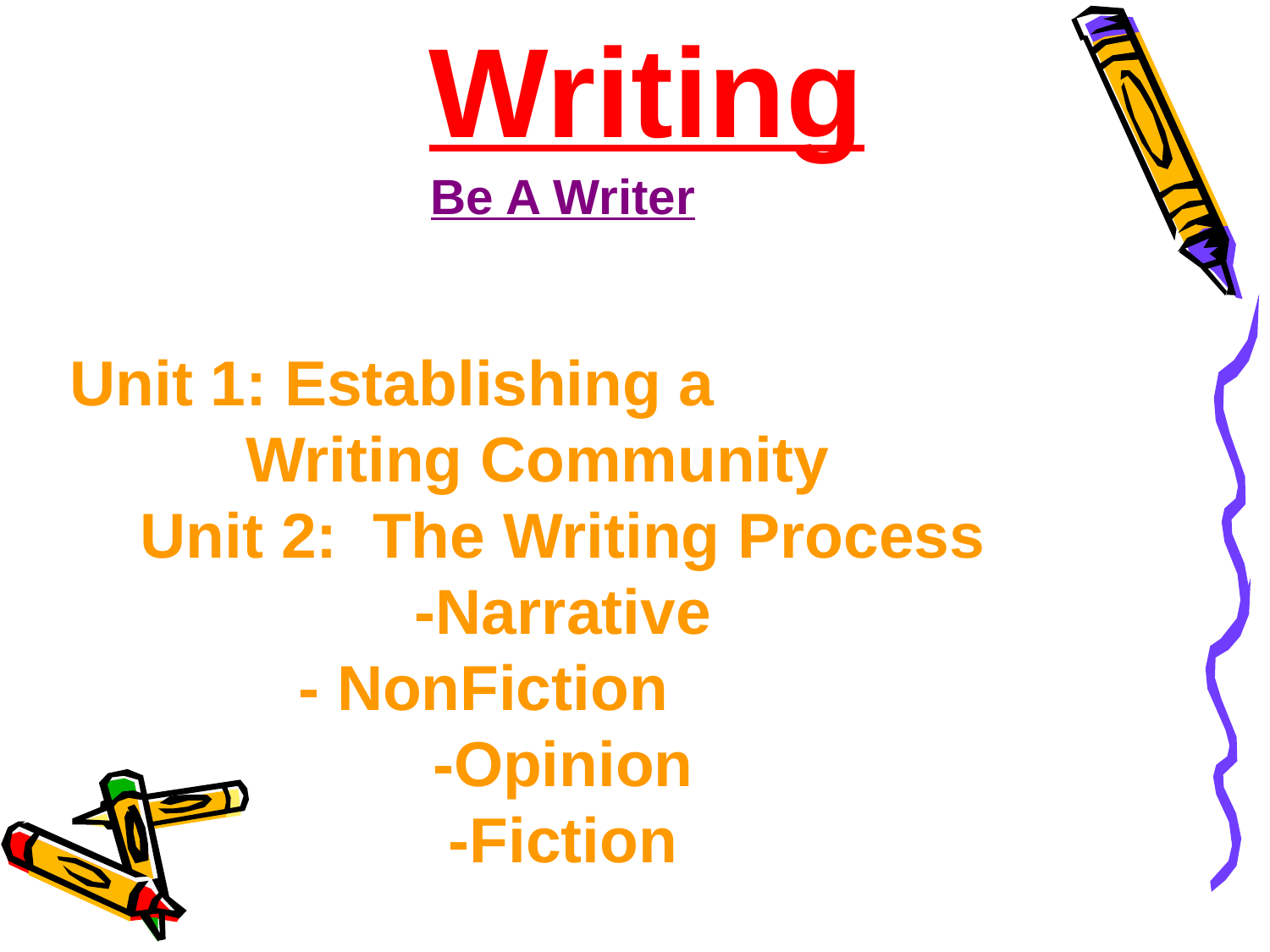

Writing
Be A Writer

Unit 1: Establishing a
          Writing Community
Unit 2:  The Writing Process
-Narrative
             - NonFiction
-Opinion
-Fiction